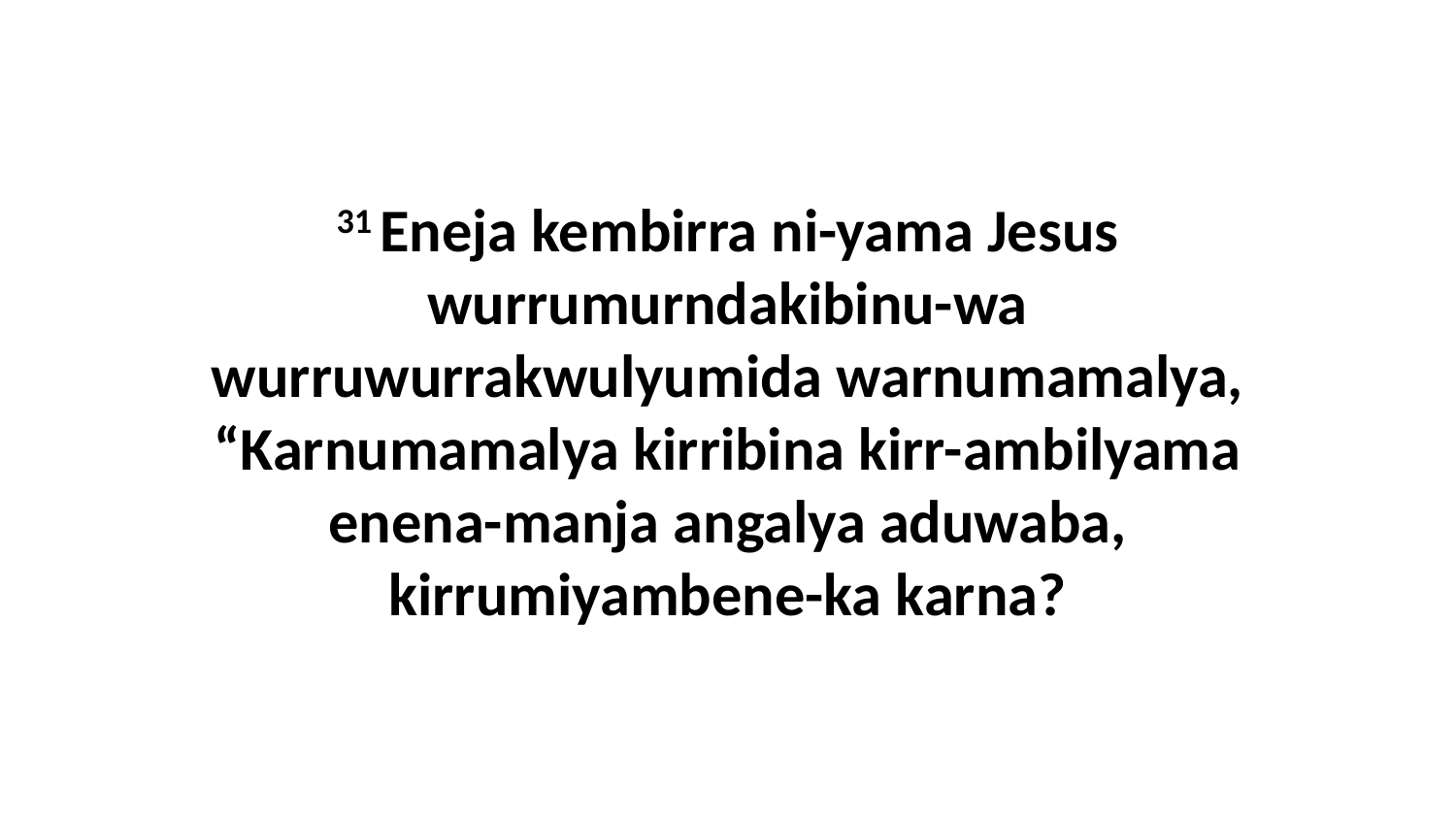

31 Eneja kembirra ni-yama Jesus wurrumurndakibinu-wa wurruwurrakwulyumida warnumamalya, “Karnumamalya kirribina kirr-ambilyama enena-manja angalya aduwaba, kirrumiyambene-ka karna?